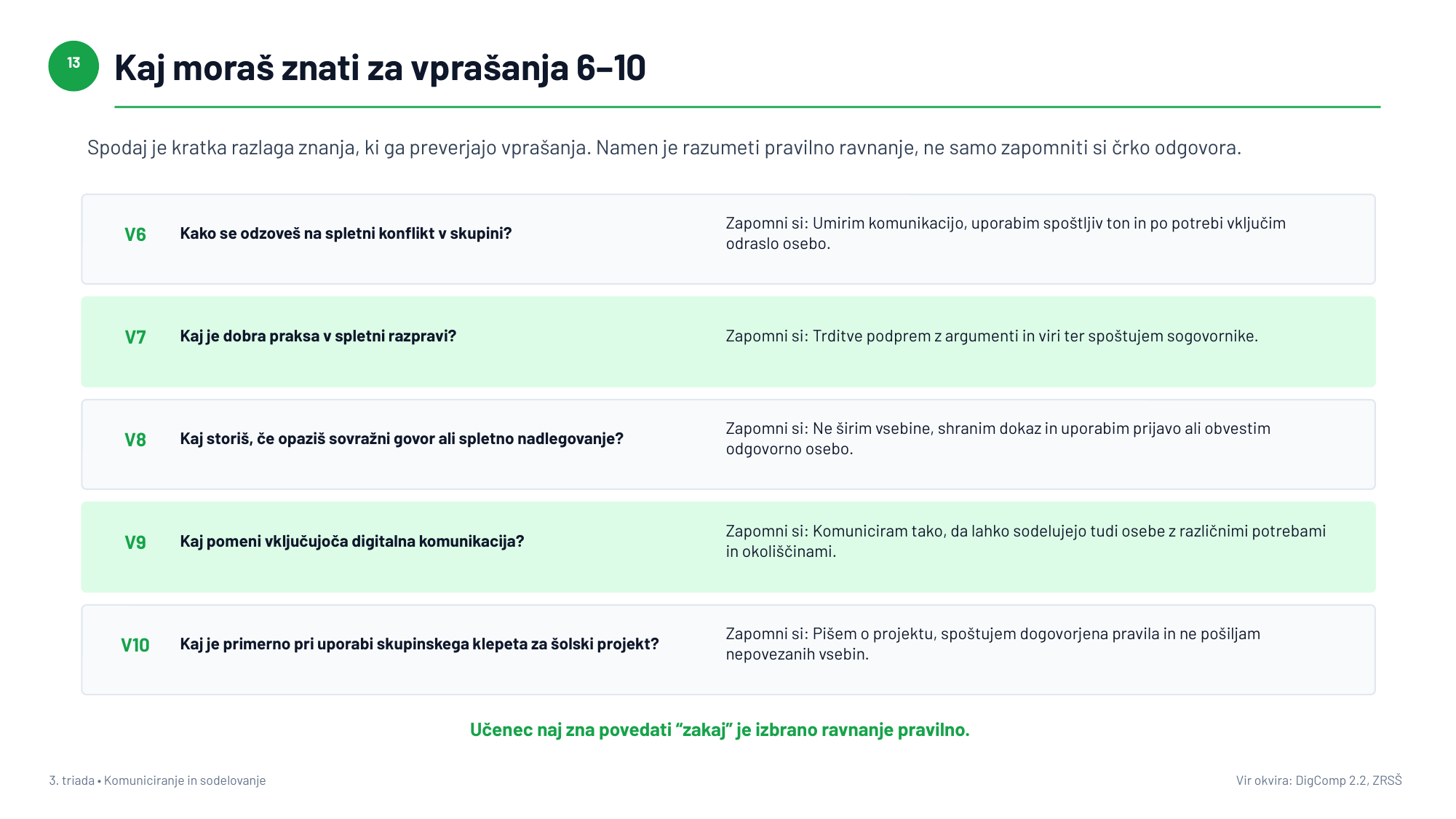

Kaj moraš znati za vprašanja 6–10

13

Spodaj je kratka razlaga znanja, ki ga preverjajo vprašanja. Namen je razumeti pravilno ravnanje, ne samo zapomniti si črko odgovora.

Kako se odzoveš na spletni konflikt v skupini?
Zapomni si: Umirim komunikacijo, uporabim spoštljiv ton in po potrebi vključim odraslo osebo.
V6

Kaj je dobra praksa v spletni razpravi?
Zapomni si: Trditve podprem z argumenti in viri ter spoštujem sogovornike.
V7

Kaj storiš, če opaziš sovražni govor ali spletno nadlegovanje?
Zapomni si: Ne širim vsebine, shranim dokaz in uporabim prijavo ali obvestim odgovorno osebo.
V8

Kaj pomeni vključujoča digitalna komunikacija?
Zapomni si: Komuniciram tako, da lahko sodelujejo tudi osebe z različnimi potrebami in okoliščinami.
V9

Kaj je primerno pri uporabi skupinskega klepeta za šolski projekt?
Zapomni si: Pišem o projektu, spoštujem dogovorjena pravila in ne pošiljam nepovezanih vsebin.
V10
Učenec naj zna povedati “zakaj” je izbrano ravnanje pravilno.
3. triada • Komuniciranje in sodelovanje
Vir okvira: DigComp 2.2, ZRSŠ